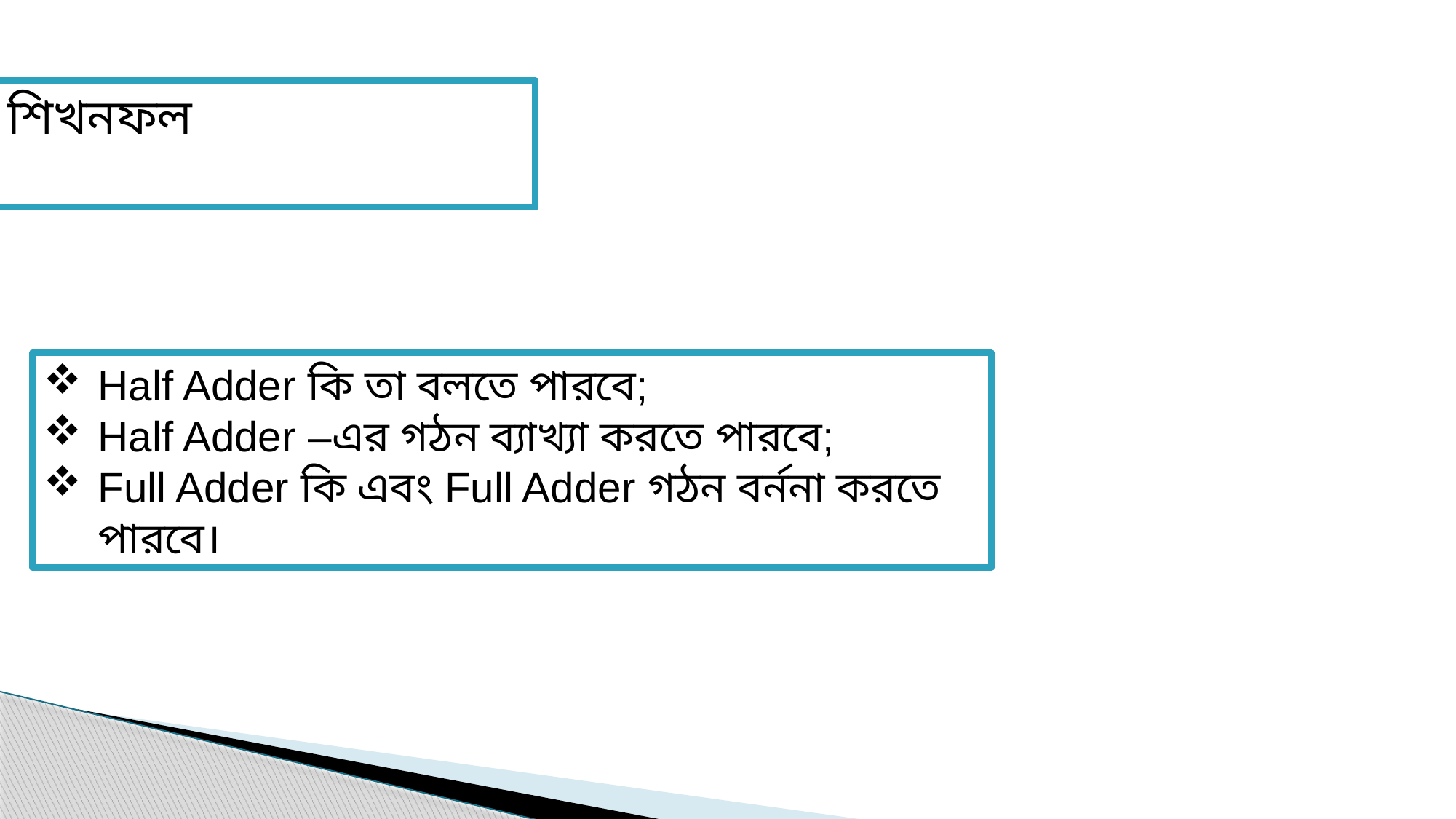

শিখনফল
এই পাঠ শেষে শিক্ষার্থীরা...
Half Adder কি তা বলতে পারবে;
Half Adder –এর গঠন ব্যাখ্যা করতে পারবে;
Full Adder কি এবং Full Adder গঠন বর্ননা করতে পারবে।